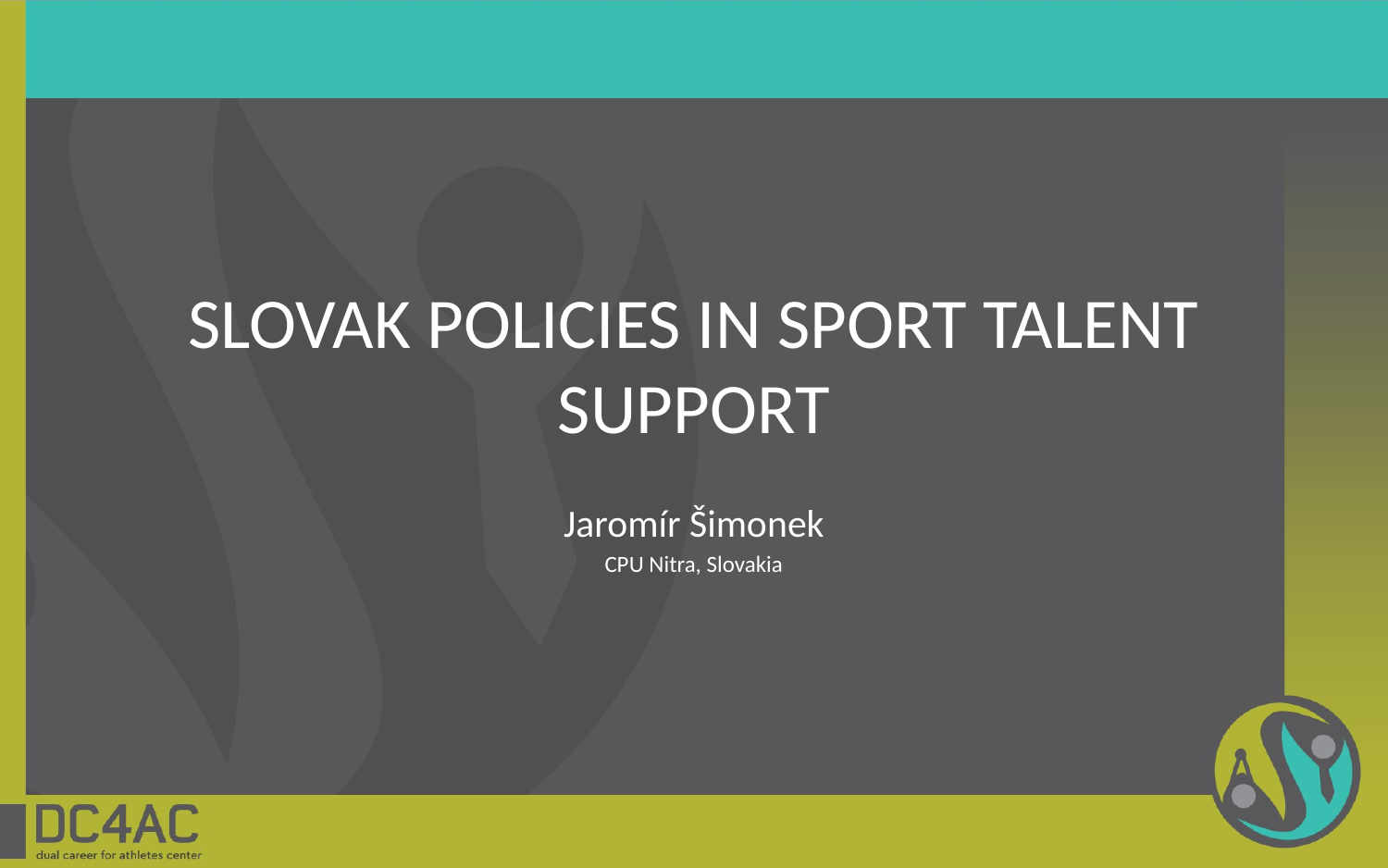

# SLOVAK POLICIES IN SPORT TALENT SUPPORT
Jaromír Šimonek
CPU Nitra, Slovakia